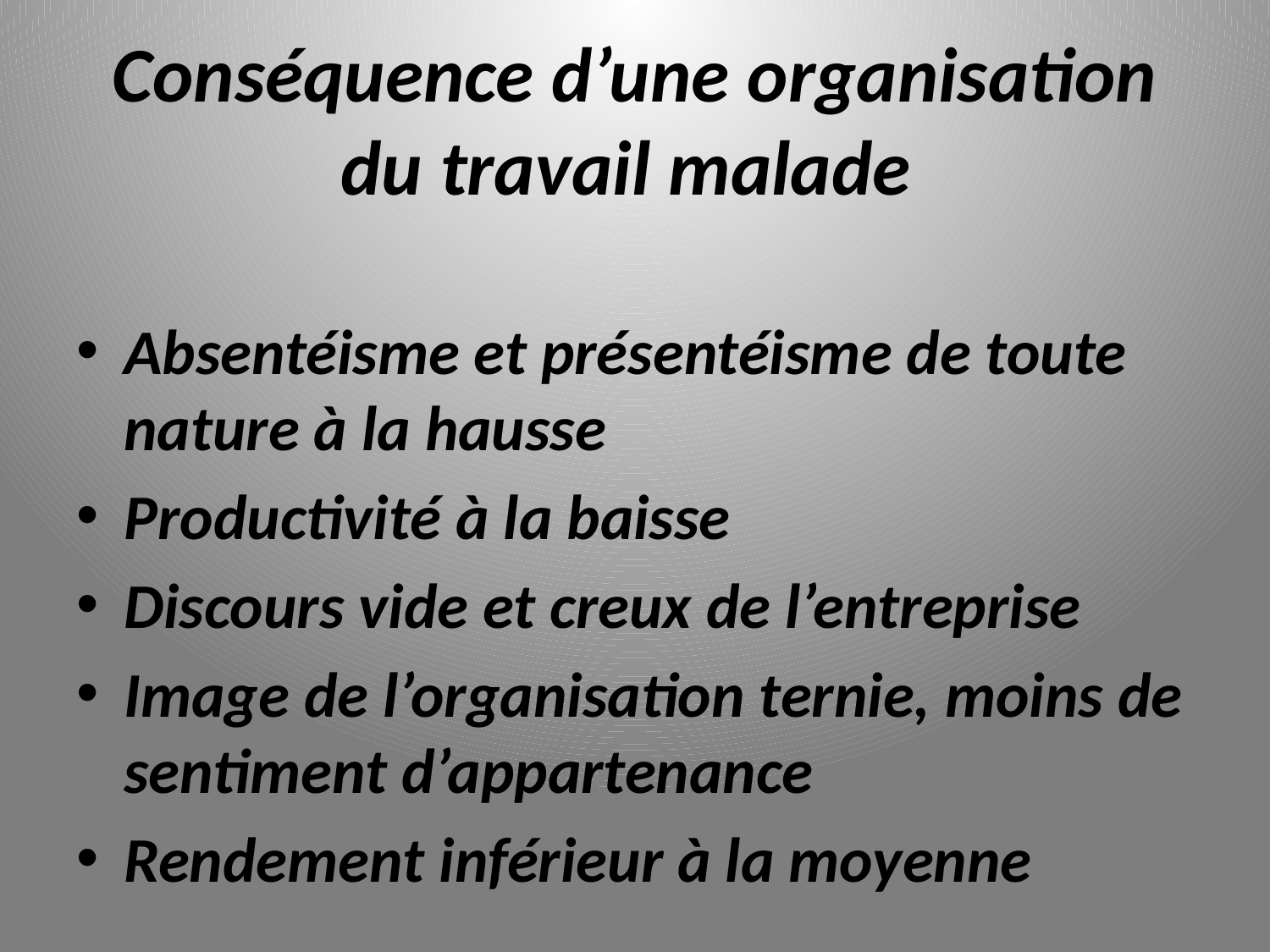

# Conséquence d’une organisation du travail malade

Absentéisme et présentéisme de toute nature à la hausse
Productivité à la baisse
Discours vide et creux de l’entreprise
Image de l’organisation ternie, moins de sentiment d’appartenance
Rendement inférieur à la moyenne